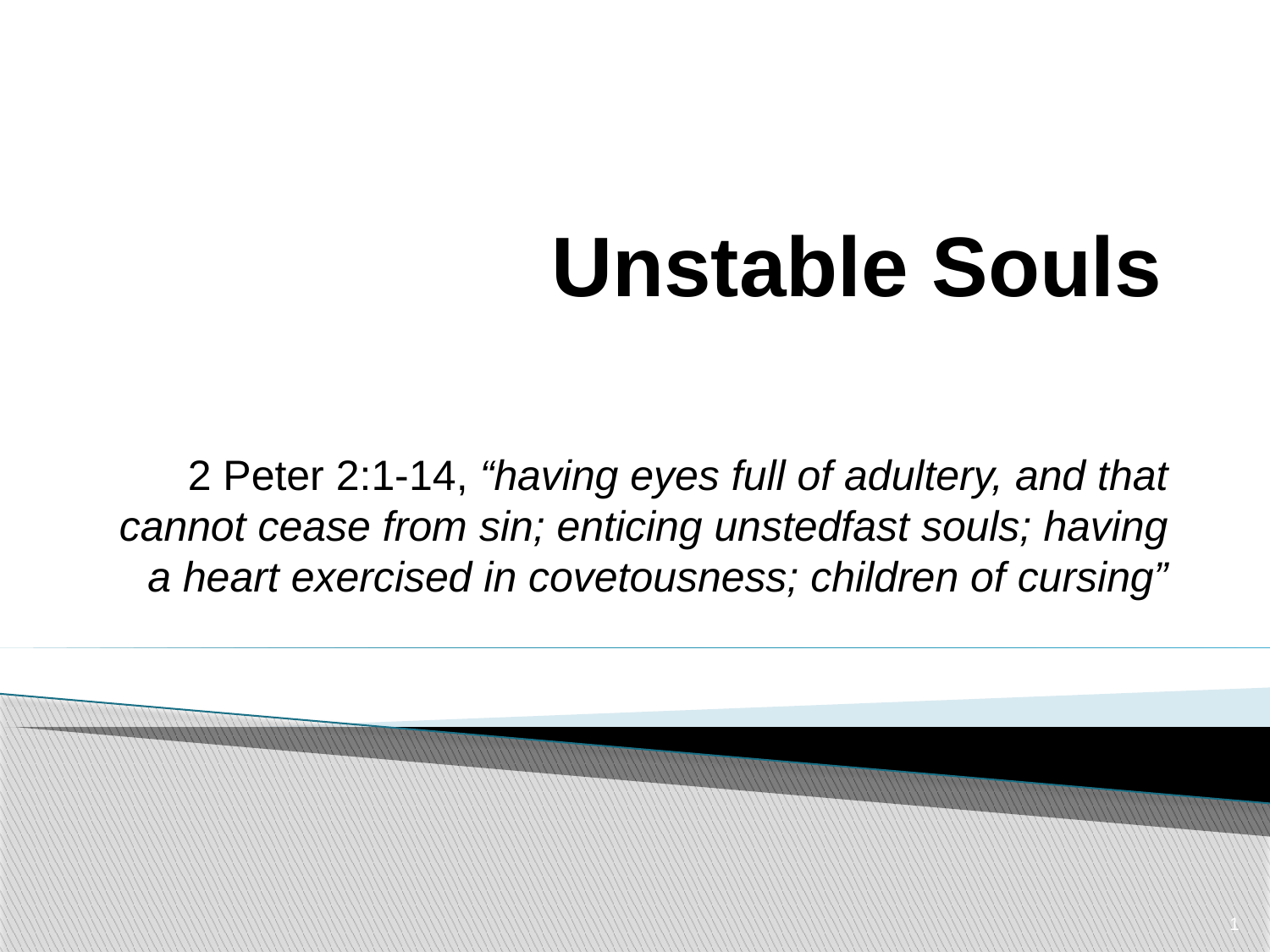

# Unstable Souls
2 Peter 2:1-14, “having eyes full of adultery, and that cannot cease from sin; enticing unstedfast souls; having a heart exercised in covetousness; children of cursing”
1